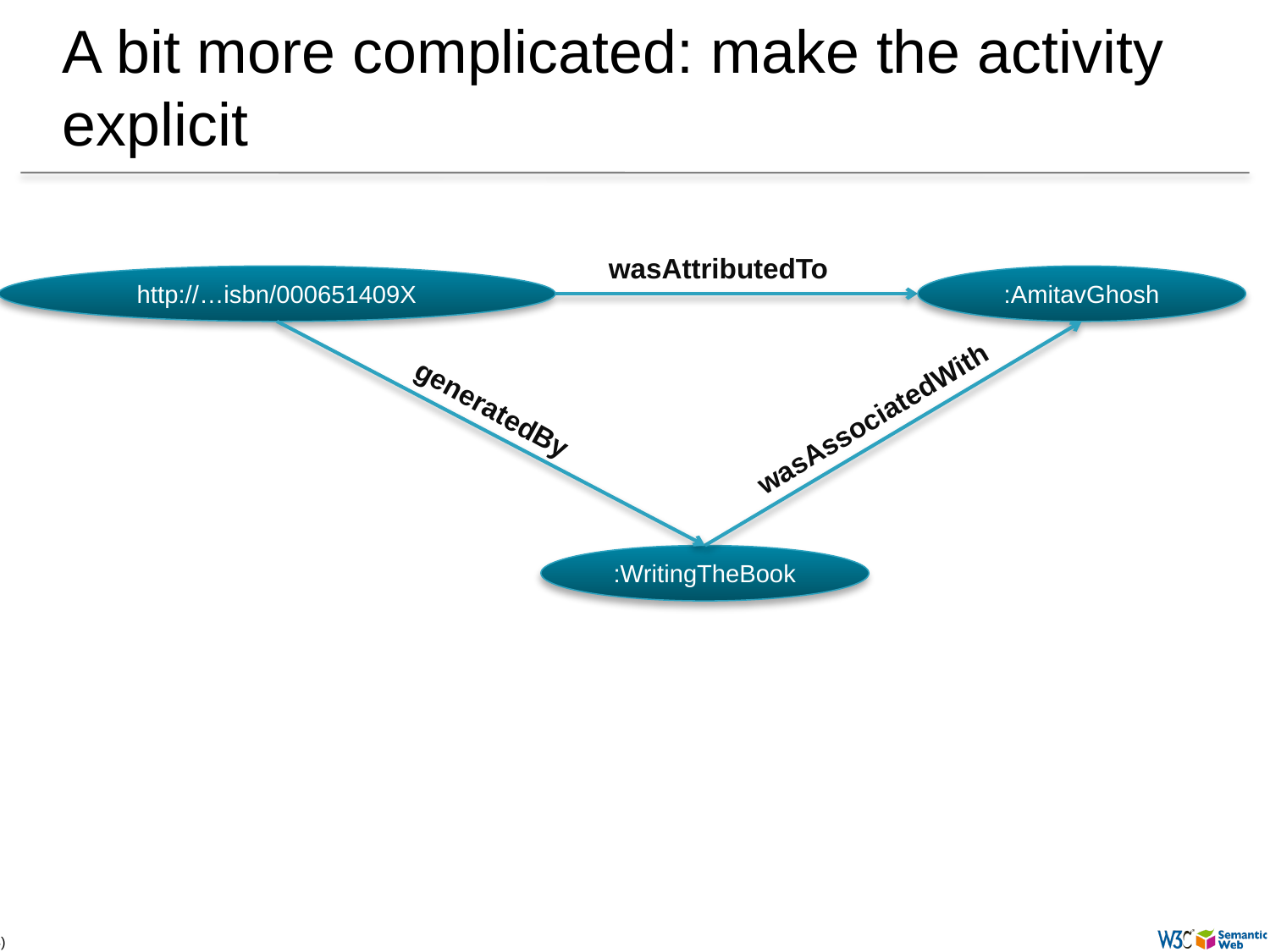

# A bit more complicated: make the activity explicit
wasAttributedTo
http://…isbn/000651409X
:AmitavGhosh
generatedBy
wasAssociatedWith
:WritingTheBook